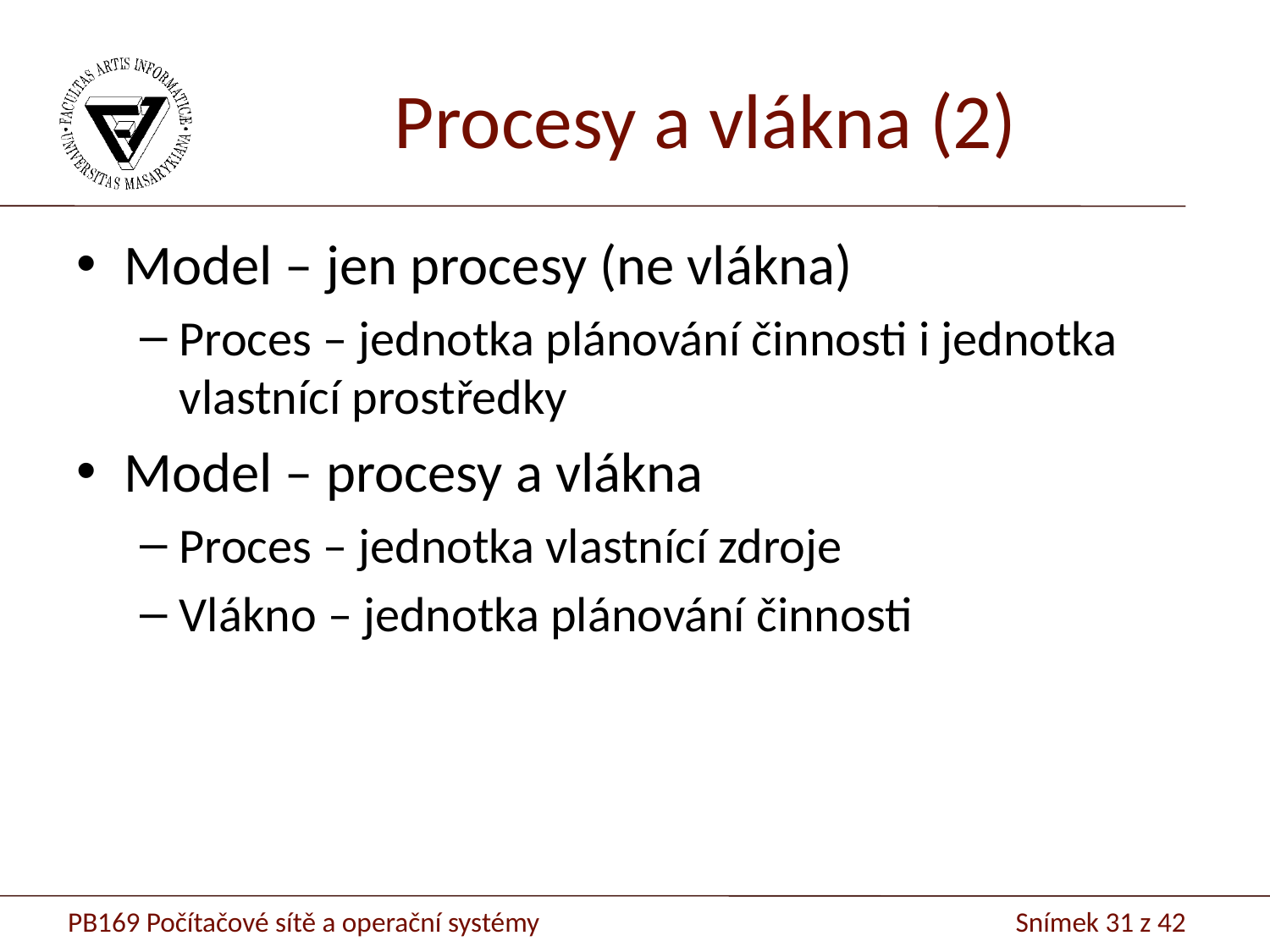

# Procesy a vlákna (2)
Model – jen procesy (ne vlákna)
Proces – jednotka plánování činnosti i jednotka vlastnící prostředky
Model – procesy a vlákna
Proces – jednotka vlastnící zdroje
Vlákno – jednotka plánování činnosti